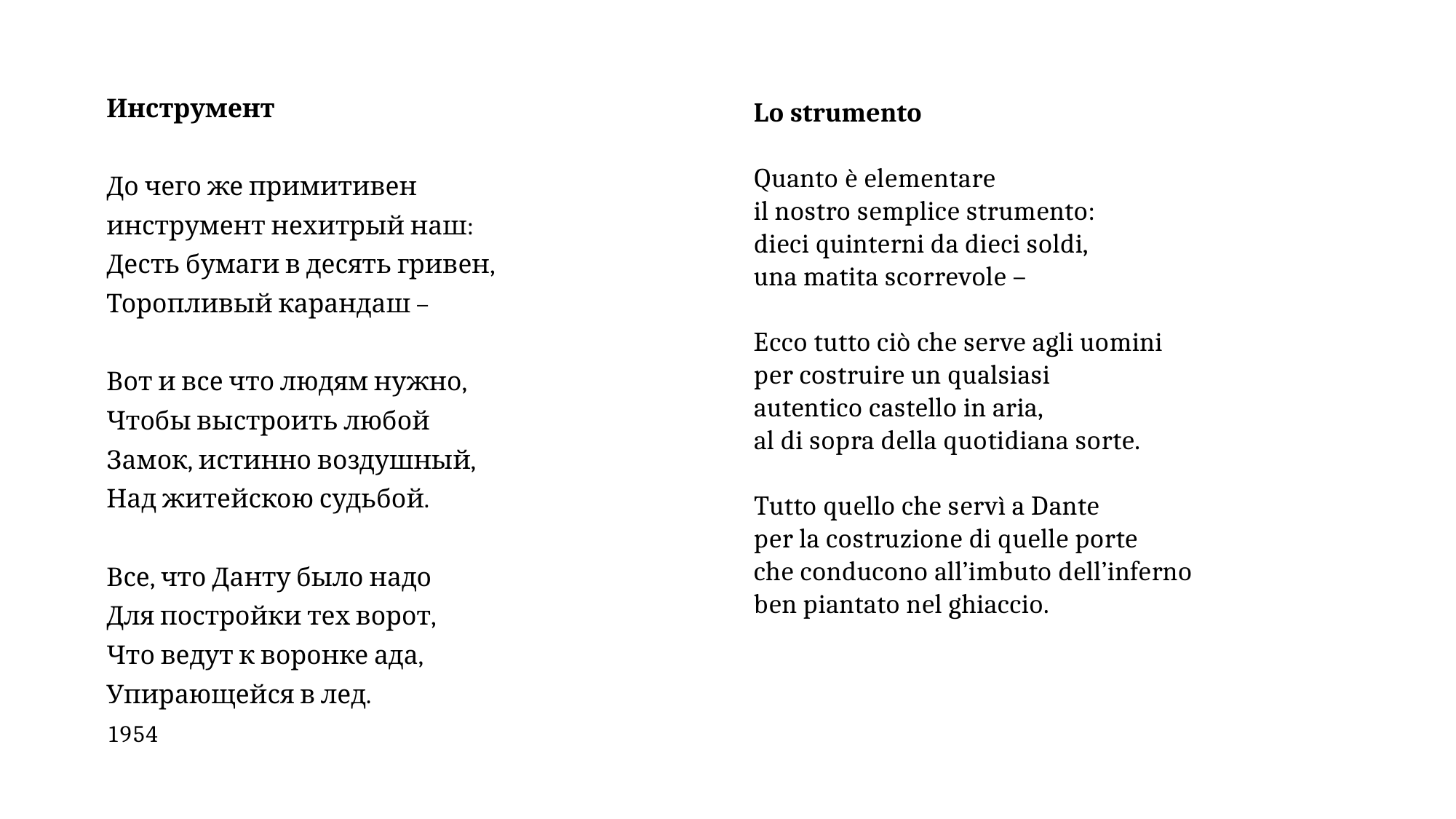

Инструмент

До чего же примитивен
инструмент нехитрый наш:
Десть бумаги в десять гривен,
Торопливый карандаш –

Вот и все что людям нужно,
Чтобы выстроить любой
Замок, истинно воздушный,
Над житейскою судьбой.

Все, что Данту было надо
Для постройки тех ворот,
Что ведут к воронке ада,
Упирающейся в лед.
1954

Lo strumento

Quanto è elementare
il nostro semplice strumento:
dieci quinterni da dieci soldi,
una matita scorrevole –

Ecco tutto ciò che serve agli uomini
per costruire un qualsiasi
autentico castello in aria,
al di sopra della quotidiana sorte.

Tutto quello che servì a Dante
per la costruzione di quelle porte
che conducono all’imbuto dell’inferno
ben piantato nel ghiaccio.